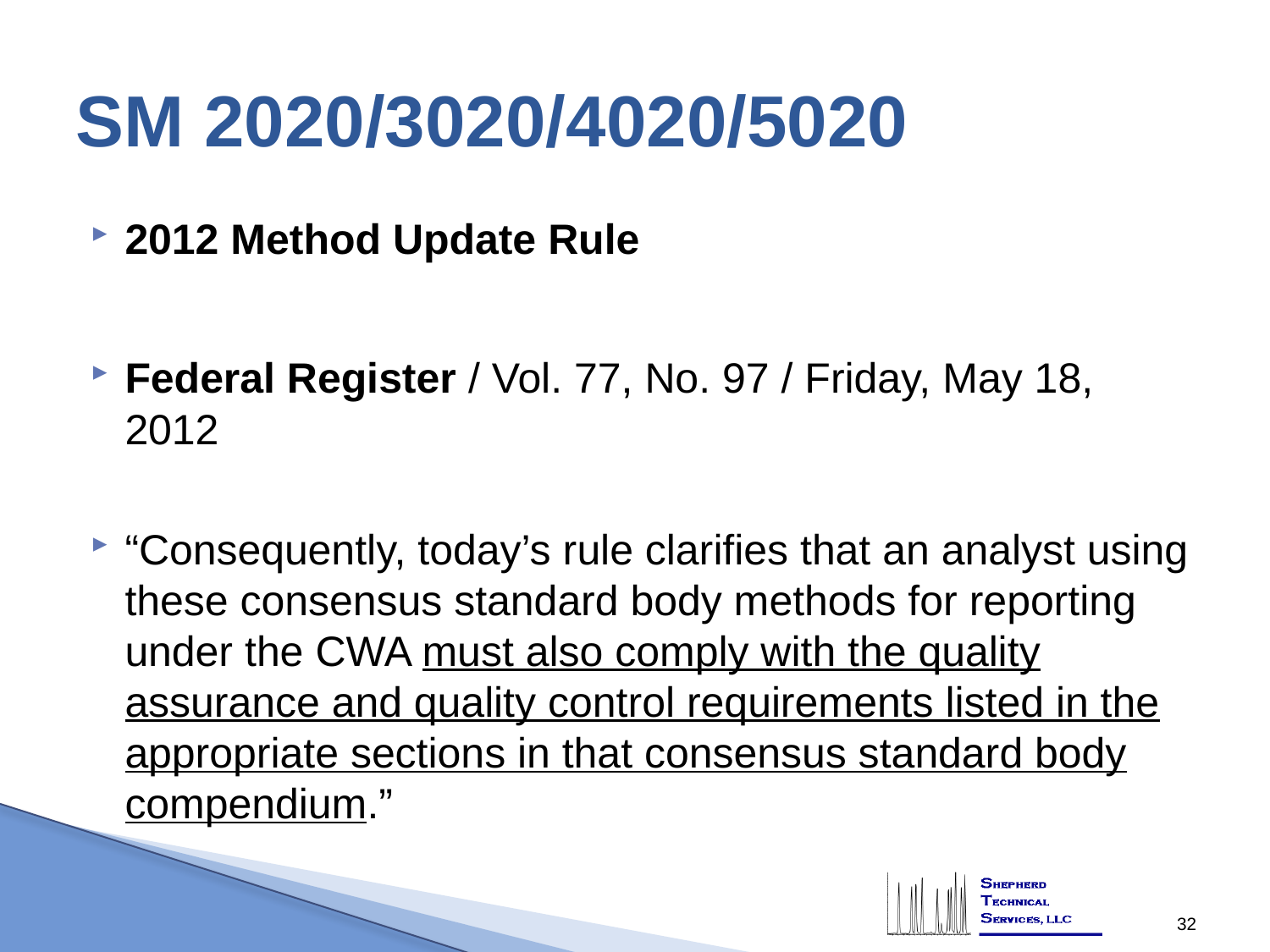

# SM 2020/3020/4020/5020
2012 Method Update Rule

Federal Register / Vol. 77, No. 97 / Friday, May 18, 2012
“Consequently, today’s rule clarifies that an analyst using these consensus standard body methods for reporting under the CWA must also comply with the quality assurance and quality control requirements listed in the appropriate sections in that consensus standard body compendium.”

32